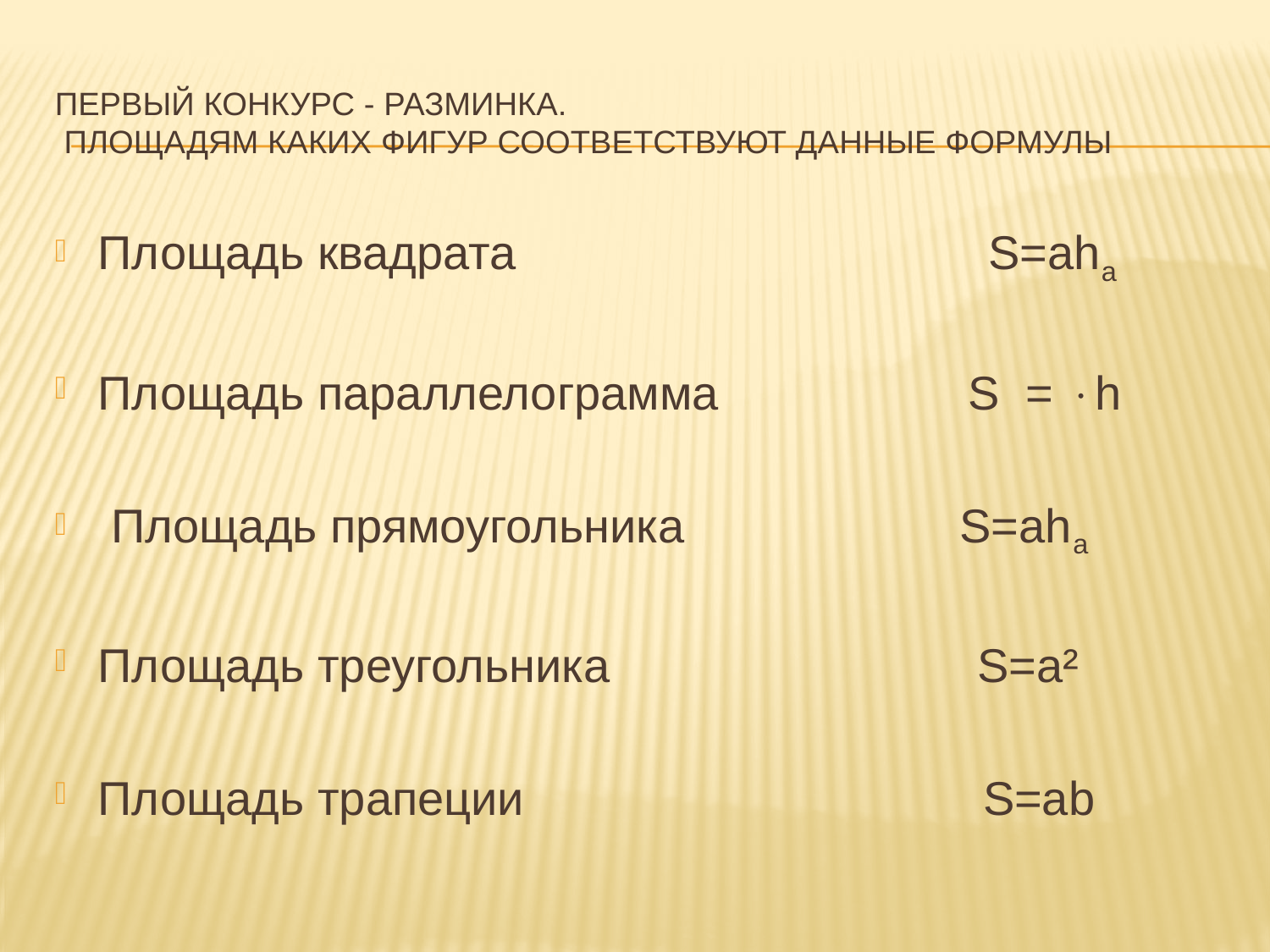

# первый конкурс - РАЗМИНКА. Площадям каких фигур соответствуют данные формулы
Площадь квадрата                                    S=ahа

Площадь параллелограмма                   S  = ⋅h

 Площадь прямоугольника                     S=ahа

Площадь треугольника                            S=a²

Площадь трапеции                                   S=ab